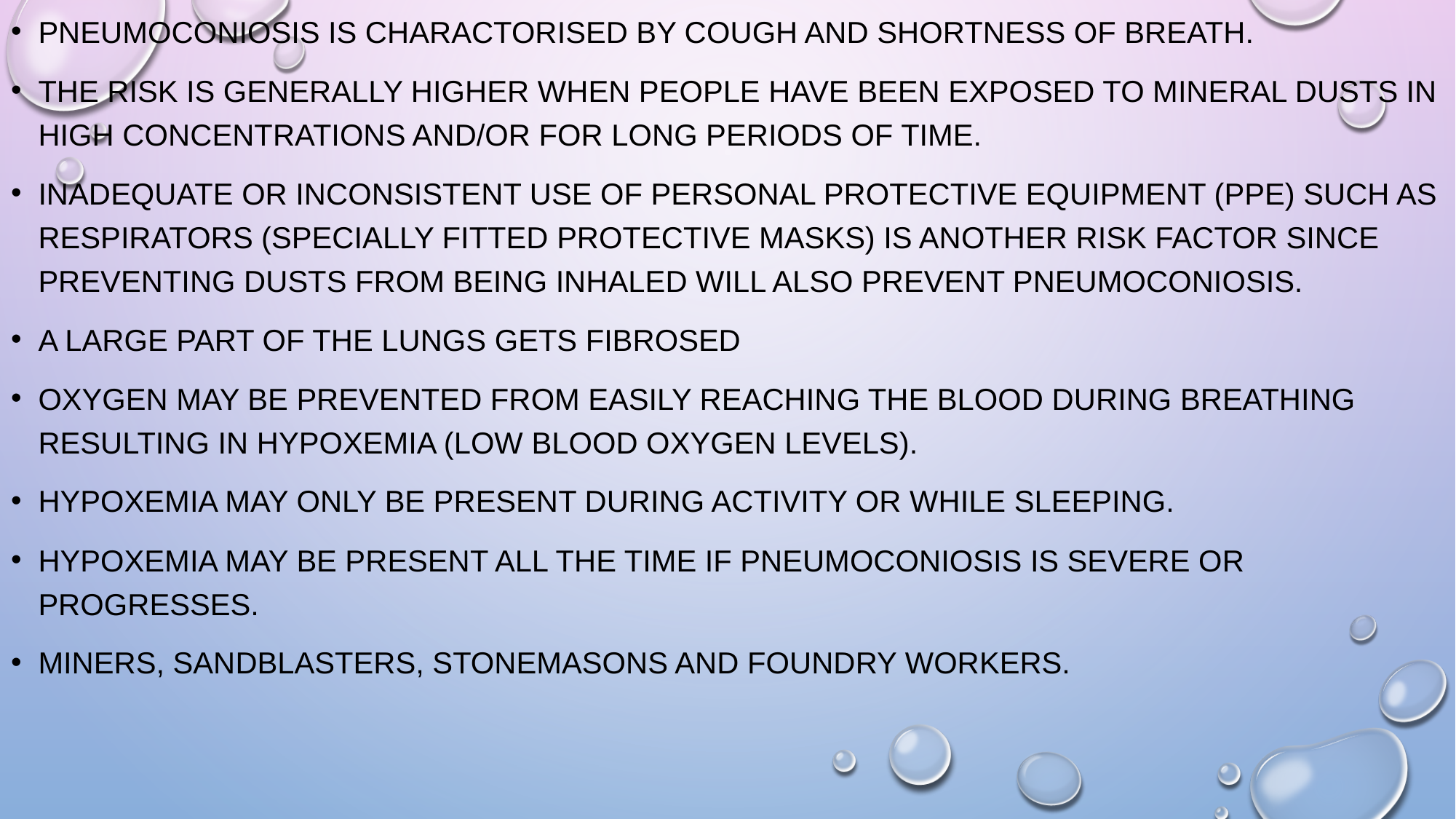

pneumoconiosis is charactorised by cough and shortness of breath.
The risk is generally higher when people have been exposed to mineral dusts in high concentrations and/or for long periods of time.
Inadequate or inconsistent use of personal protective equipment (PPE) such as respirators (specially fitted protective masks) is another risk factor since preventing dusts from being inhaled will also prevent pneumoconiosis.
a large part of the lungs gets fibrosed
oxygen may be prevented from easily reaching the blood during breathing resulting in hypoxemia (low blood oxygen levels).
Hypoxemia may only be present during activity or while sleeping.
Hypoxemia may be present all the time if pneumoconiosis is severe or progresses.
miners, sandblasters, stonemasons and foundry workers.
#